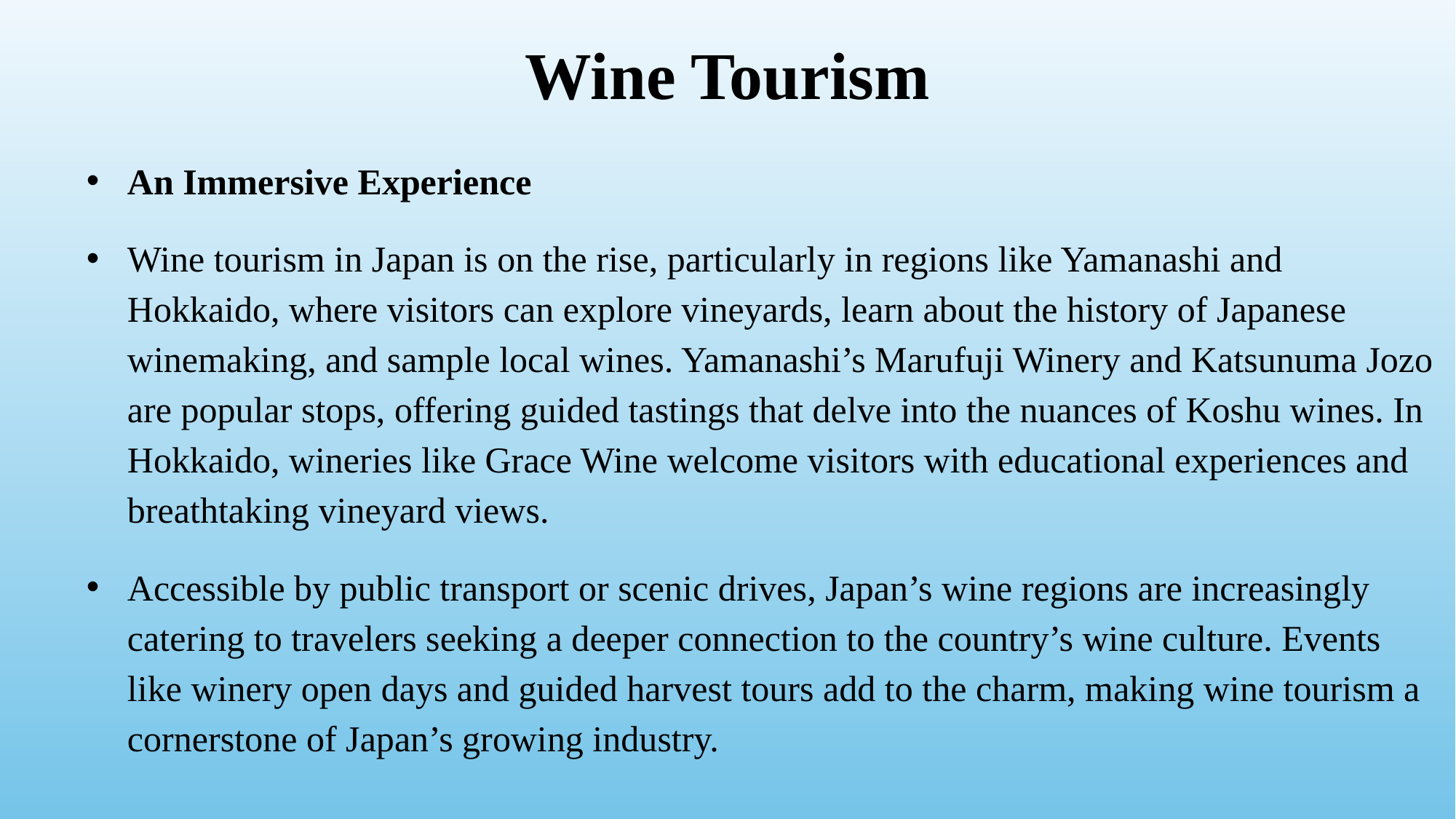

# Wine Tourism
An Immersive Experience
Wine tourism in Japan is on the rise, particularly in regions like Yamanashi and Hokkaido, where visitors can explore vineyards, learn about the history of Japanese winemaking, and sample local wines. Yamanashi’s Marufuji Winery and Katsunuma Jozo are popular stops, offering guided tastings that delve into the nuances of Koshu wines. In Hokkaido, wineries like Grace Wine welcome visitors with educational experiences and breathtaking vineyard views.
Accessible by public transport or scenic drives, Japan’s wine regions are increasingly catering to travelers seeking a deeper connection to the country’s wine culture. Events like winery open days and guided harvest tours add to the charm, making wine tourism a cornerstone of Japan’s growing industry.